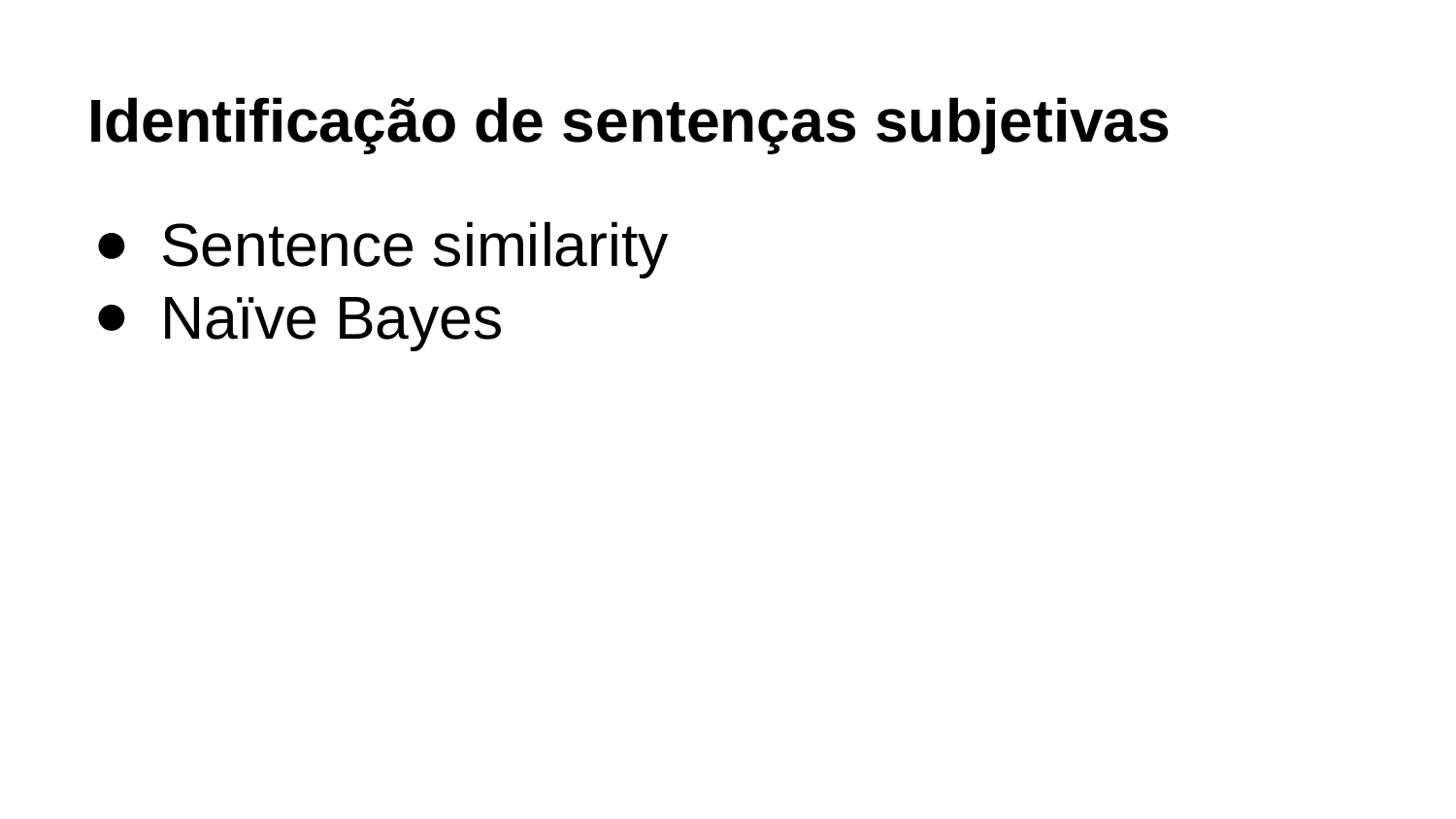

# Identificação de sentenças subjetivas
Sentence similarity
Naïve Bayes